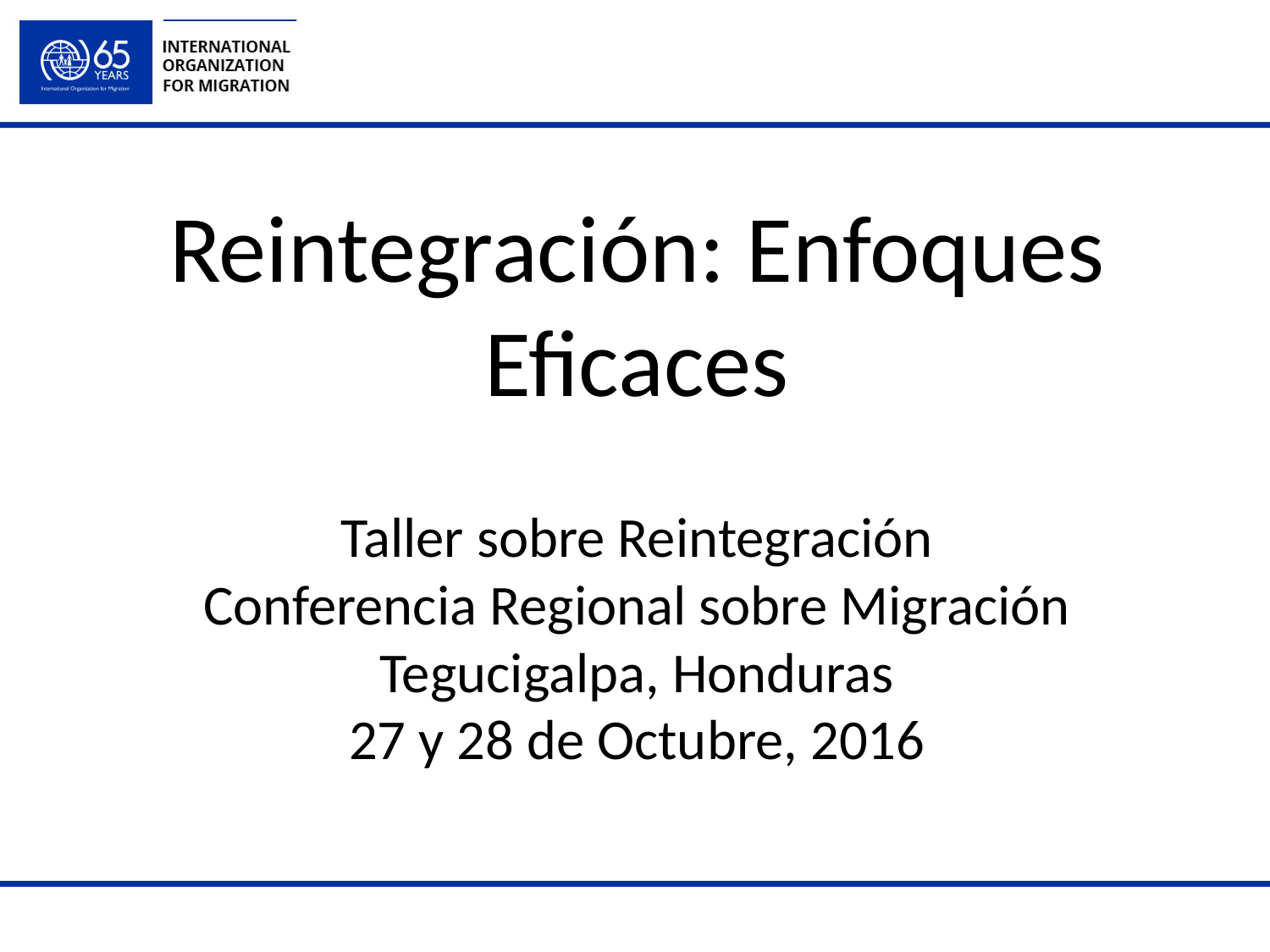

# Reintegración: Enfoques Eficaces Taller sobre Reintegración Conferencia Regional sobre Migración Tegucigalpa, Honduras 27 y 28 de Octubre, 2016